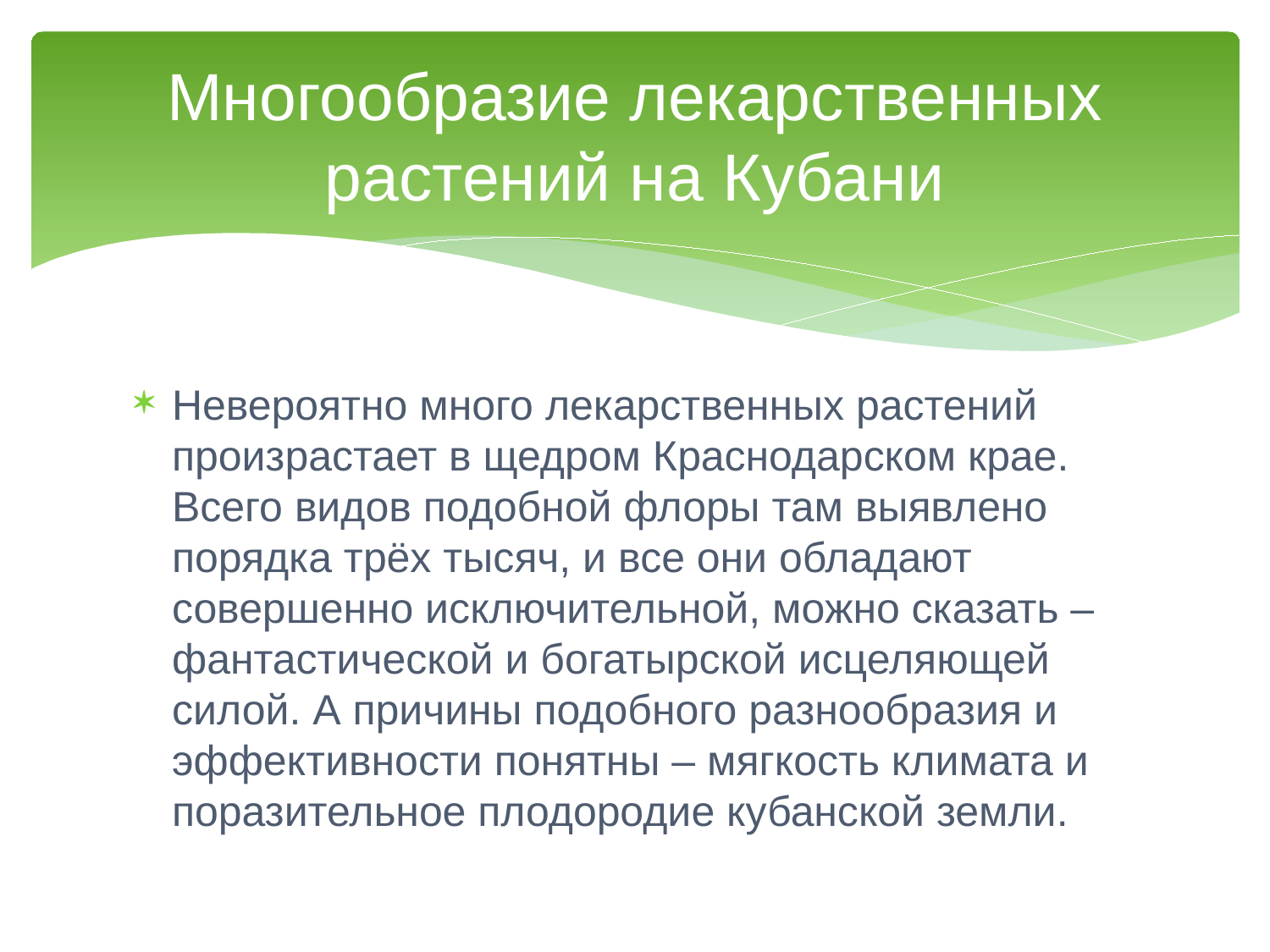

# Многообразие лекарственных растений на Кубани
Невероятно много лекарственных растений произрастает в щедром Краснодарском крае. Всего видов подобной флоры там выявлено порядка трёх тысяч, и все они обладают совершенно исключительной, можно сказать – фантастической и богатырской исцеляющей силой. А причины подобного разнообразия и эффективности понятны – мягкость климата и поразительное плодородие кубанской земли.